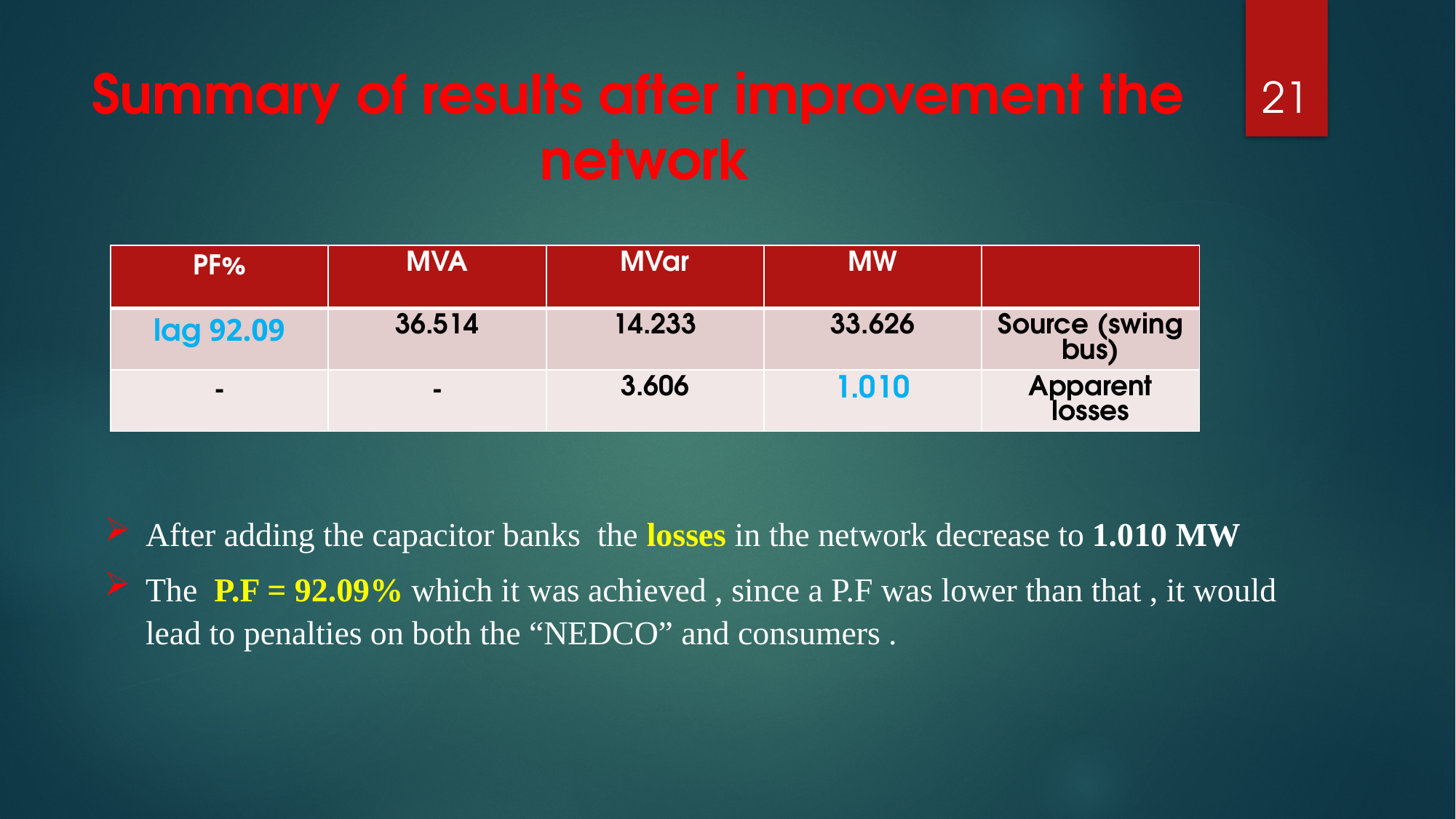

21
# Summary of results after improvement the network
| %PF | MVA | MVar | MW |  |
| --- | --- | --- | --- | --- |
| 92.09 lag | 36.514 | 14.233 | 33.626 | Source (swing bus) |
| - | - | 3.606 | 1.010 | Apparent losses |
After adding the capacitor banks  the losses in the network decrease to 1.010 MW
The  P.F = 92.09% which it was achieved , since a P.F was lower than that , it would lead to penalties on both the “NEDCO” and consumers .